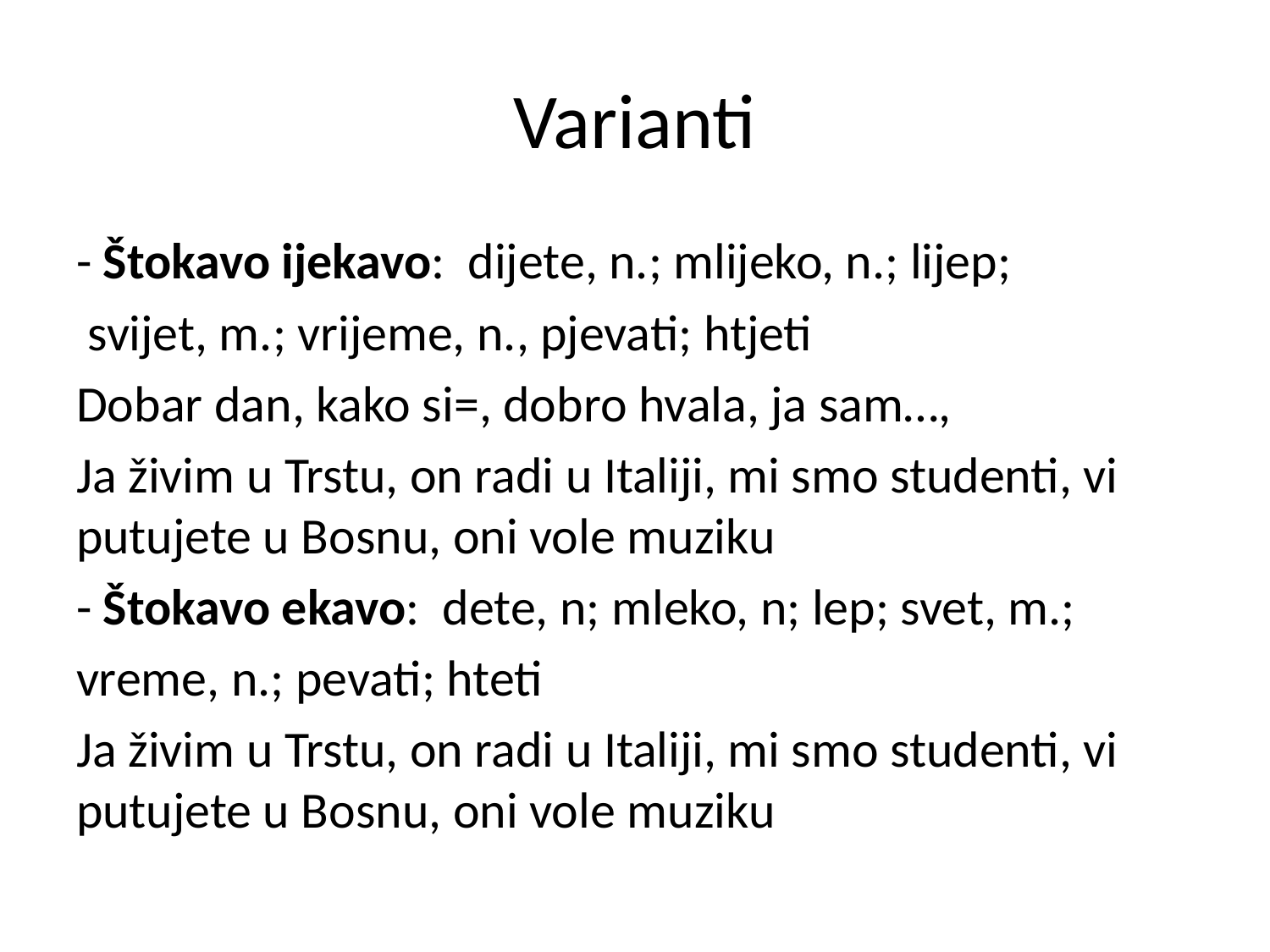

# Varianti
- Štokavo ijekavo:  dijete, n.; mlijeko, n.; lijep;
 svijet, m.; vrijeme, n., pjevati; htjeti
Dobar dan, kako si=, dobro hvala, ja sam…,
Ja živim u Trstu, on radi u Italiji, mi smo studenti, vi putujete u Bosnu, oni vole muziku
- Štokavo ekavo:  dete, n; mleko, n; lep; svet, m.;
vreme, n.; pevati; hteti
Ja živim u Trstu, on radi u Italiji, mi smo studenti, vi putujete u Bosnu, oni vole muziku